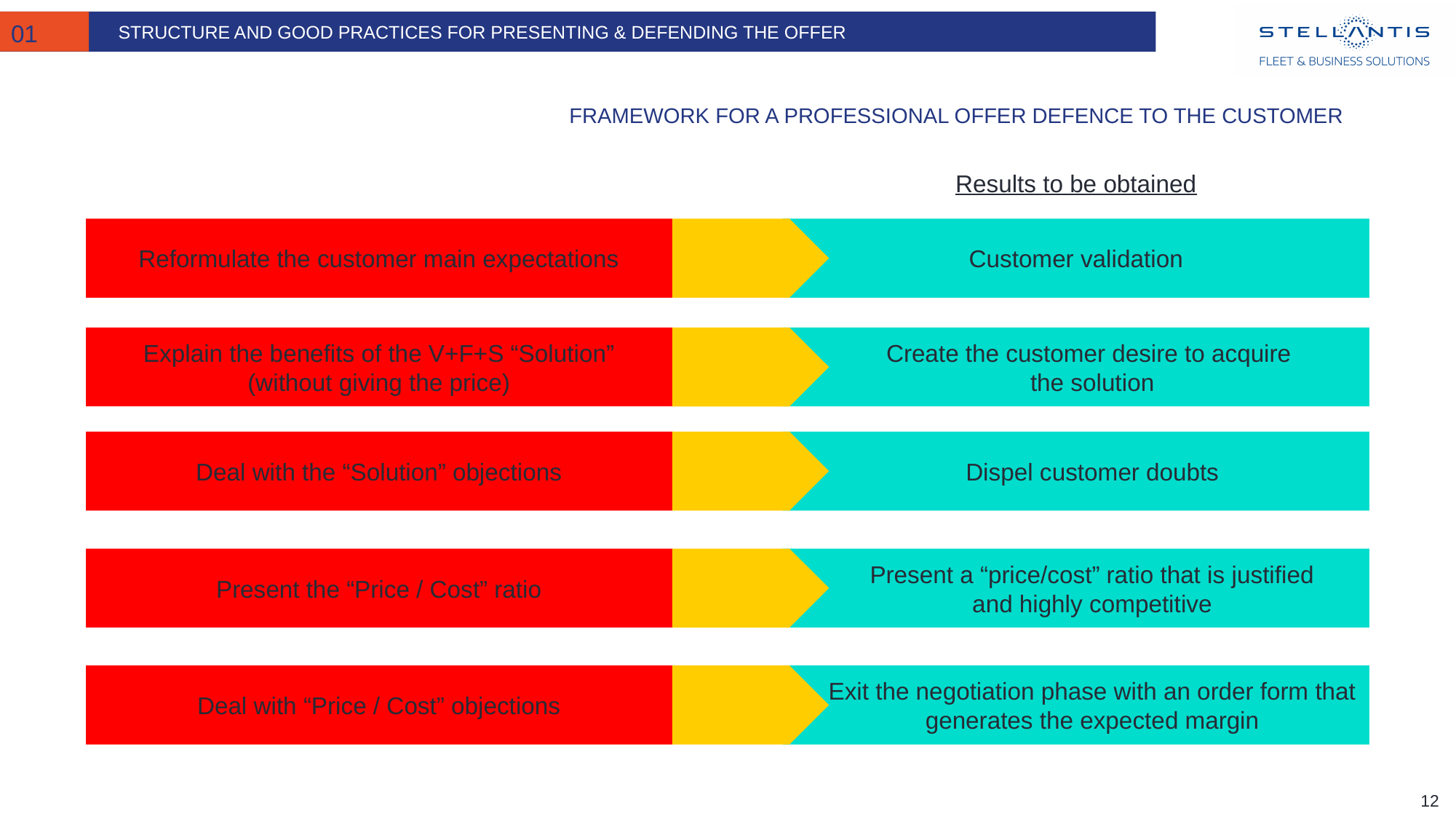

Structure and good practiceS FOR presenting & defending the offer
01
# framework for a professional OFFER defence to the customer
Results to be obtained
Reformulate the customer main expectations

Customer validation
Explain the benefits of the V+F+S “Solution”
(without giving the price)

Create the customer desire to acquire
the solution
Deal with the “Solution” objections

Dispel customer doubts
Present the “Price / Cost” ratio

Present a “price/cost” ratio that is justified
and highly competitive
Deal with “Price / Cost” objections

Exit the negotiation phase with an order form that generates the expected margin